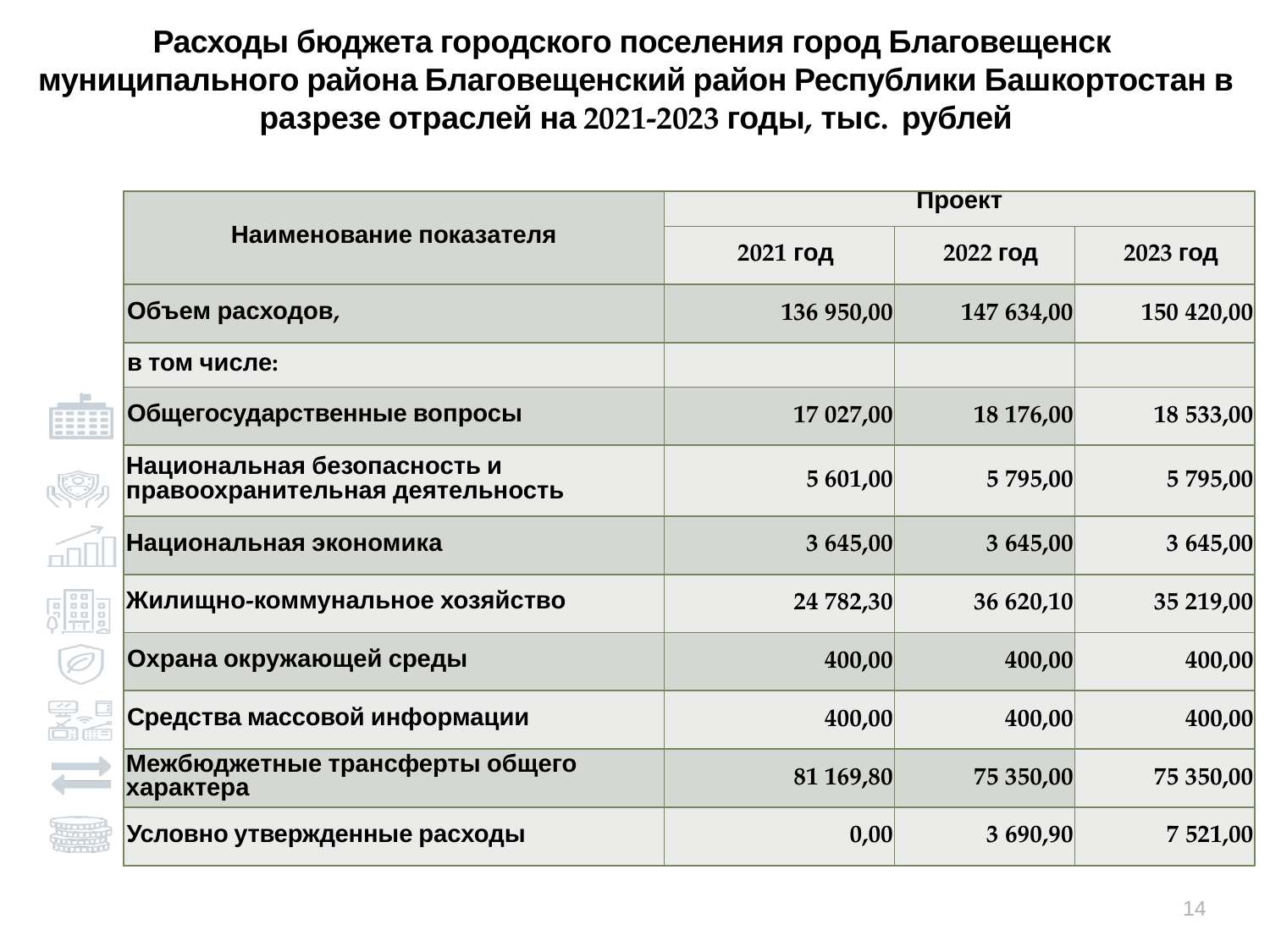

Расходы бюджета городского поселения город Благовещенск  муниципального района Благовещенский район Республики Башкортостан в разрезе отраслей на 2021-2023 годы, тыс. рублей
| Наименование показателя | Проект |  |  |
| --- | --- | --- | --- |
|  | 2021 год | 2022 год | 2023 год |
| Объем расходов, | 136 950,00 | 147 634,00 | 150 420,00 |
| в том числе: |  |  |  |
| Общегосударственные вопросы | 17 027,00 | 18 176,00 | 18 533,00 |
| Национальная безопасность и правоохранительная деятельность | 5 601,00 | 5 795,00 | 5 795,00 |
| Национальная экономика | 3 645,00 | 3 645,00 | 3 645,00 |
| Жилищно-коммунальное хозяйство | 24 782,30 | 36 620,10 | 35 219,00 |
| Охрана окружающей среды | 400,00 | 400,00 | 400,00 |
| Средства массовой информации | 400,00 | 400,00 | 400,00 |
| Межбюджетные трансферты общего характера | 81 169,80 | 75 350,00 | 75 350,00 |
| Условно утвержденные расходы | 0,00 | 3 690,90 | 7 521,00 |

14